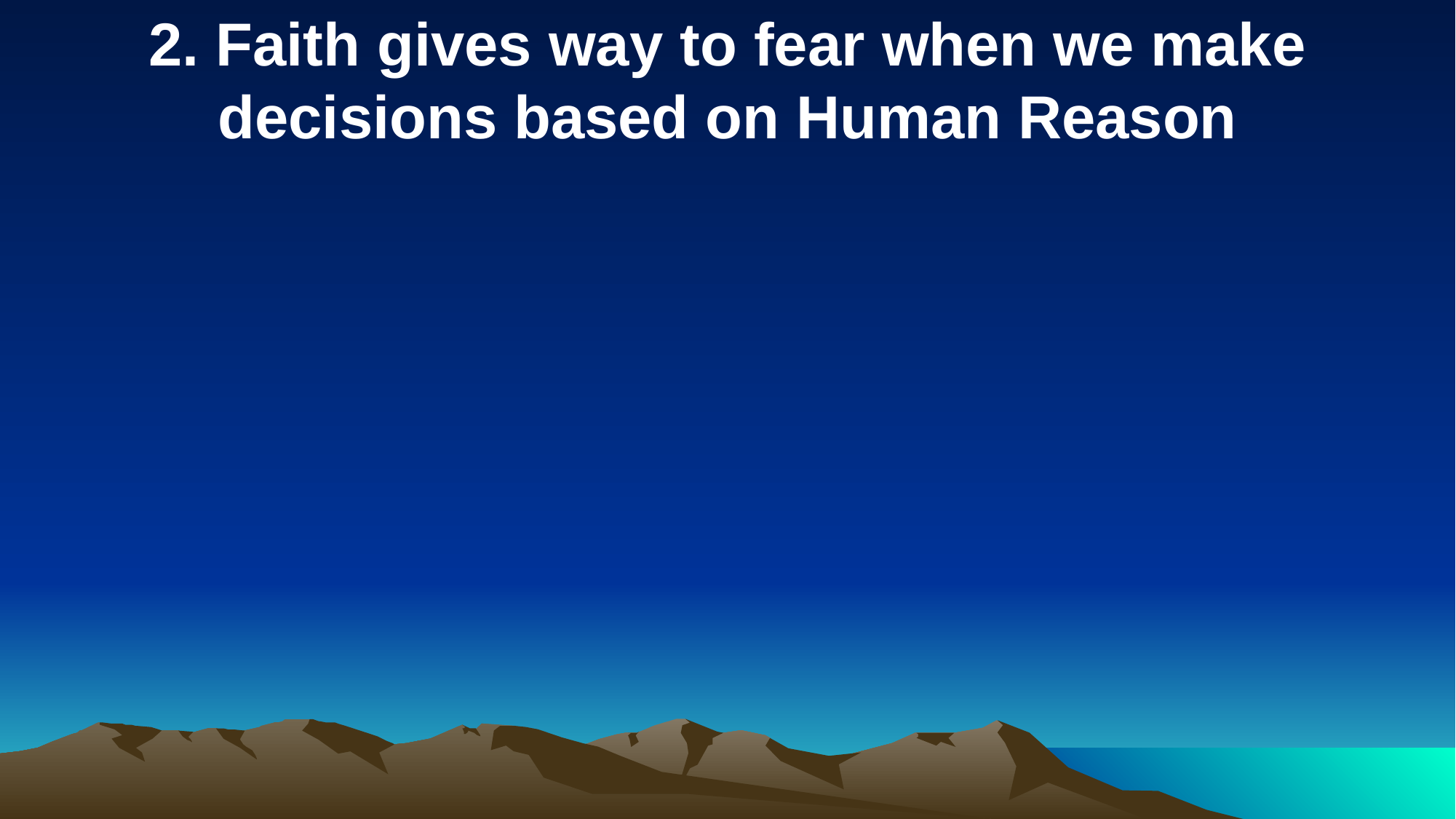

2. Faith gives way to fear when we make decisions based on Human Reason